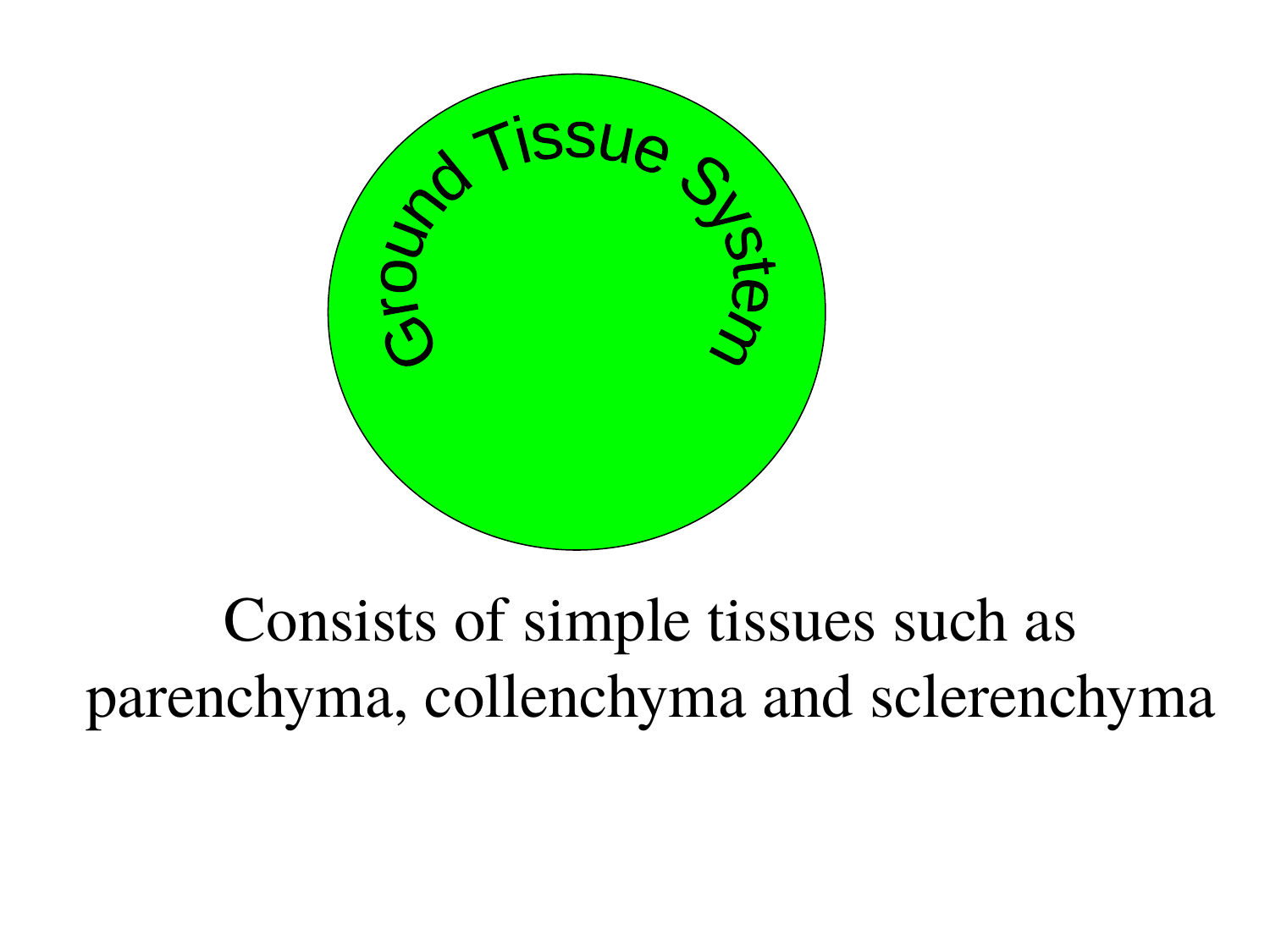

Ground Tissue System
Consists of simple tissues such as parenchyma, collenchyma and sclerenchyma